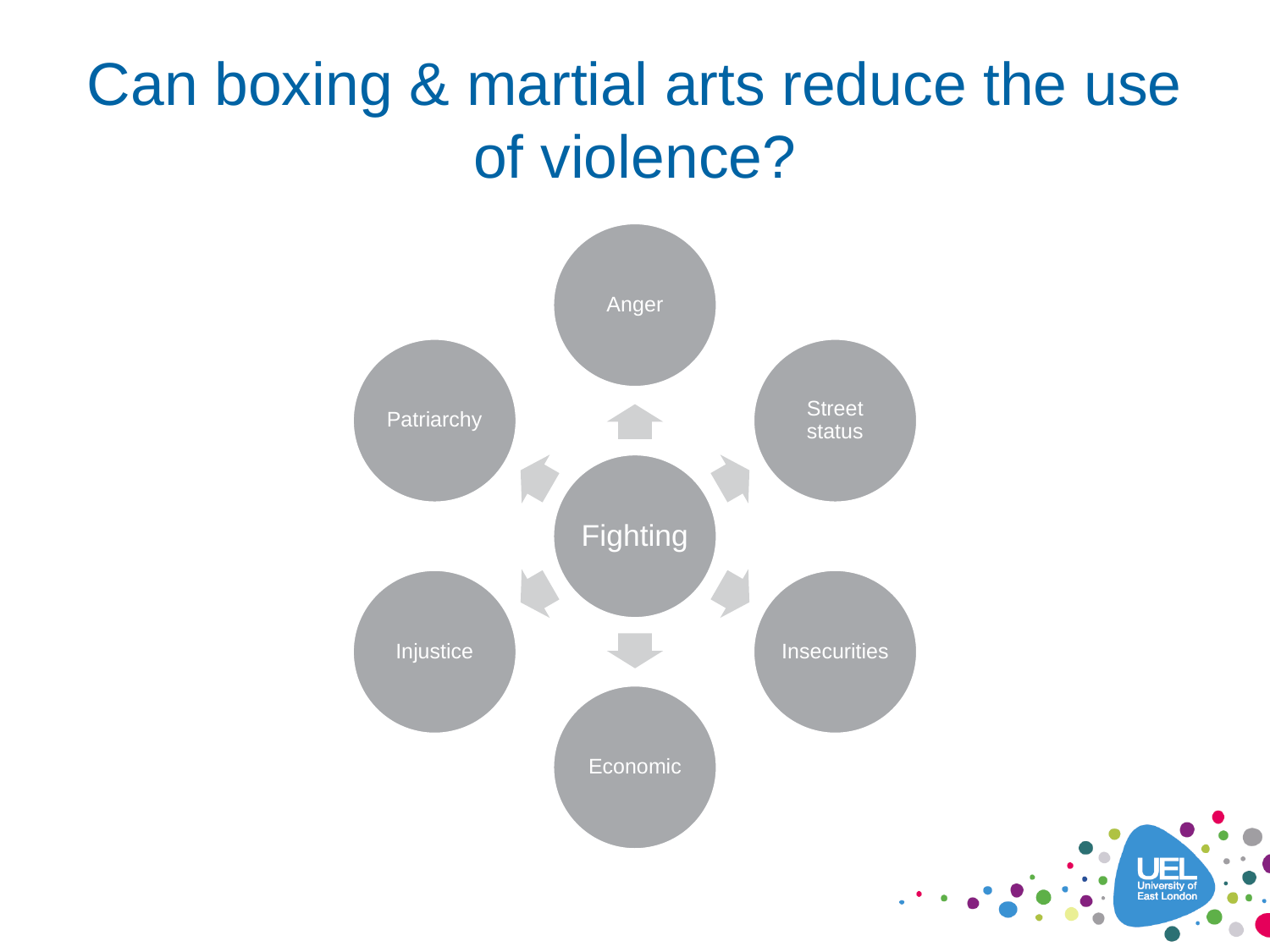

# Can boxing & martial arts reduce the use of violence?
Fighting

Anger

Street status

Insecurities

Economic

Injustice

Patriarchy